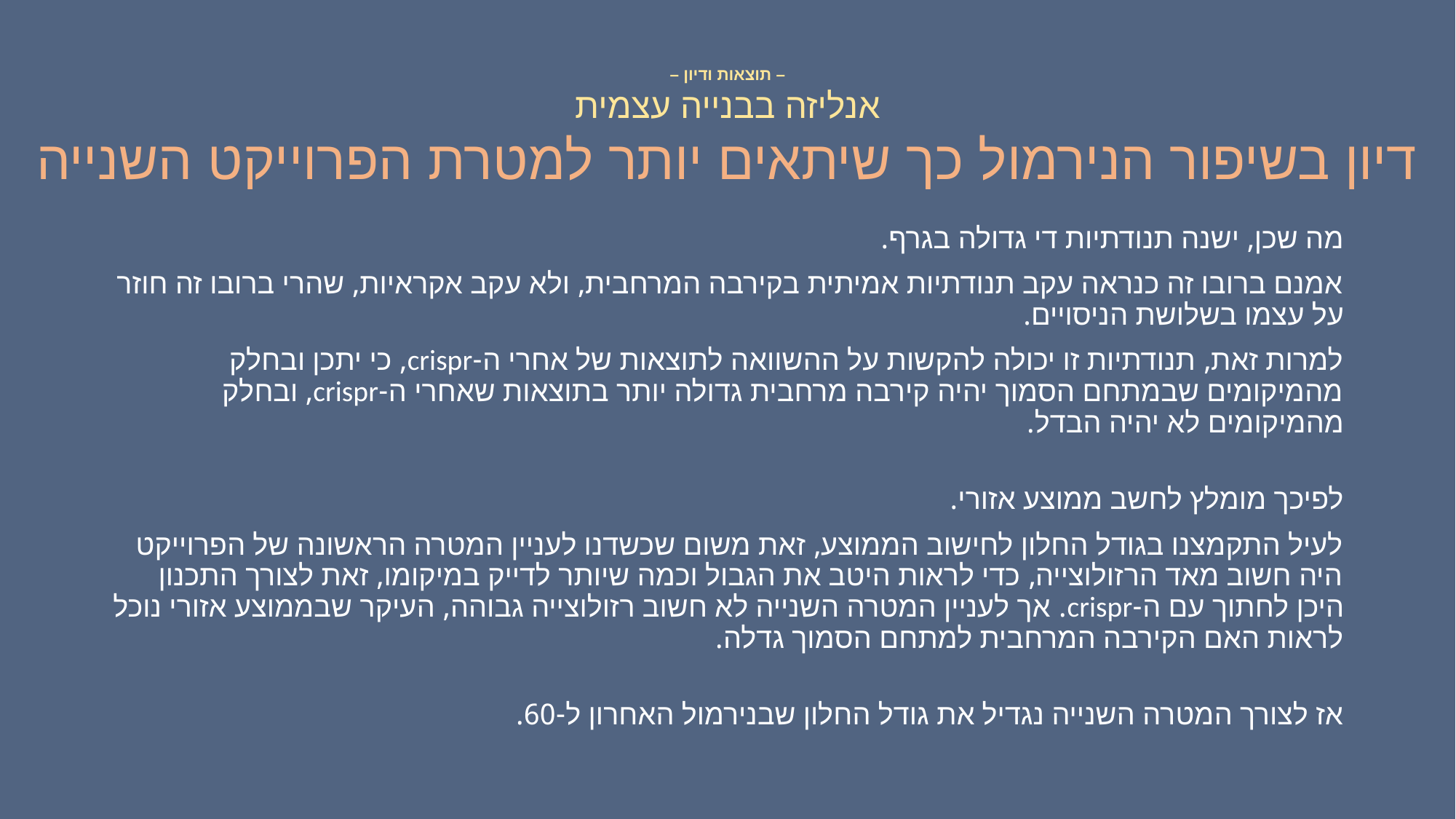

– תוצאות ודיון –
אנליזה בבנייה עצמית
דיון בשיפור הנירמול כך שיתאים יותר למטרת הפרוייקט השנייה
מה שכן, ישנה תנודתיות די גדולה בגרף.
אמנם ברובו זה כנראה עקב תנודתיות אמיתית בקירבה המרחבית, ולא עקב אקראיות, שהרי ברובו זה חוזר על עצמו בשלושת הניסויים.
למרות זאת, תנודתיות זו יכולה להקשות על ההשוואה לתוצאות של אחרי ה-crispr, כי יתכן ובחלק מהמיקומים שבמתחם הסמוך יהיה קירבה מרחבית גדולה יותר בתוצאות שאחרי ה-crispr, ובחלק מהמיקומים לא יהיה הבדל.
לפיכך מומלץ לחשב ממוצע אזורי.
לעיל התקמצנו בגודל החלון לחישוב הממוצע, זאת משום שכשדנו לעניין המטרה הראשונה של הפרוייקט היה חשוב מאד הרזולוצייה, כדי לראות היטב את הגבול וכמה שיותר לדייק במיקומו, זאת לצורך התכנון היכן לחתוך עם ה-crispr. אך לעניין המטרה השנייה לא חשוב רזולוצייה גבוהה, העיקר שבממוצע אזורי נוכל לראות האם הקירבה המרחבית למתחם הסמוך גדלה.
אז לצורך המטרה השנייה נגדיל את גודל החלון שבנירמול האחרון ל-60.